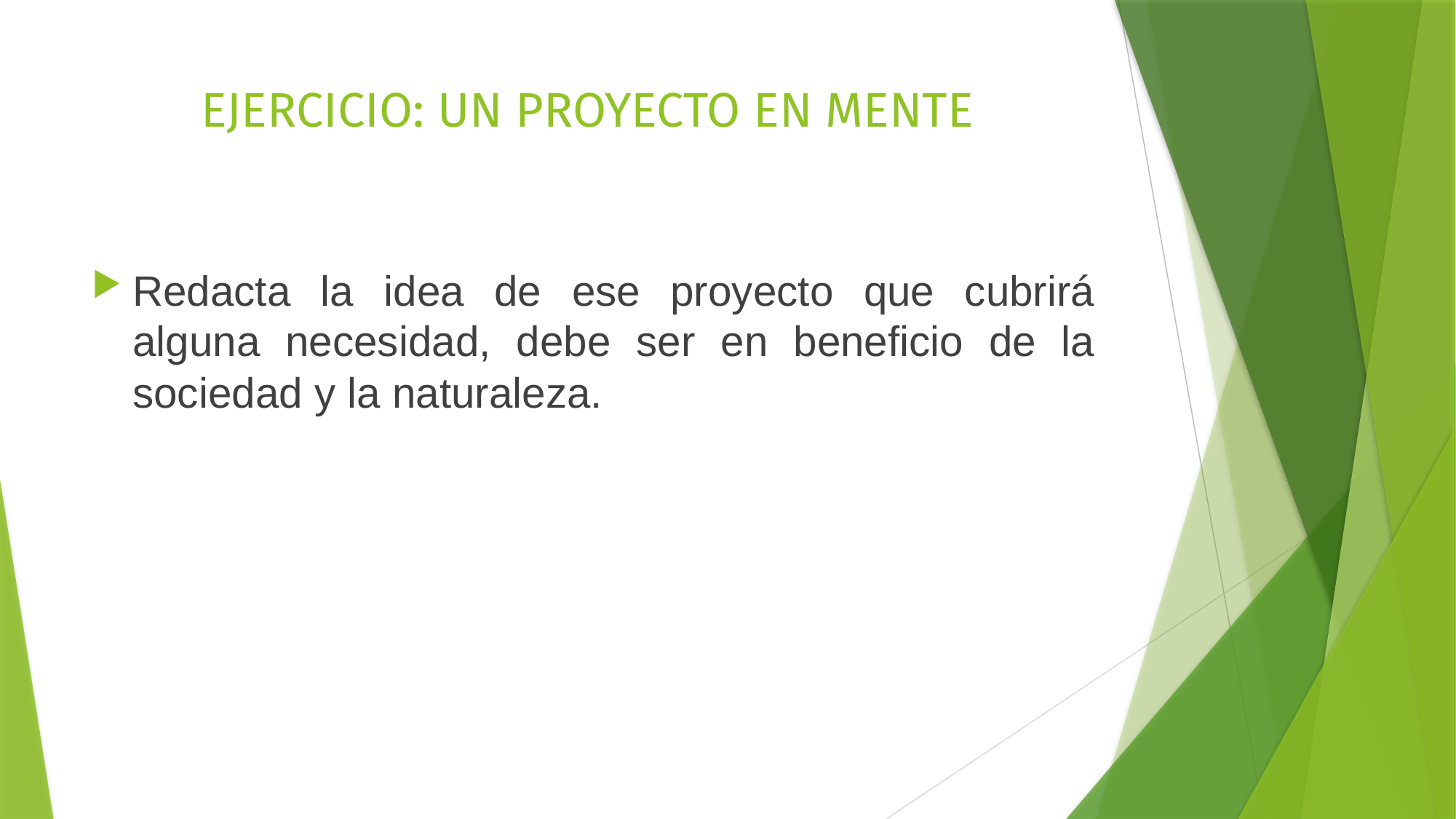

# EJERCICIO: UN PROYECTO EN MENTE
Redacta la idea de ese proyecto que cubrirá alguna necesidad, debe ser en beneficio de la sociedad y la naturaleza.